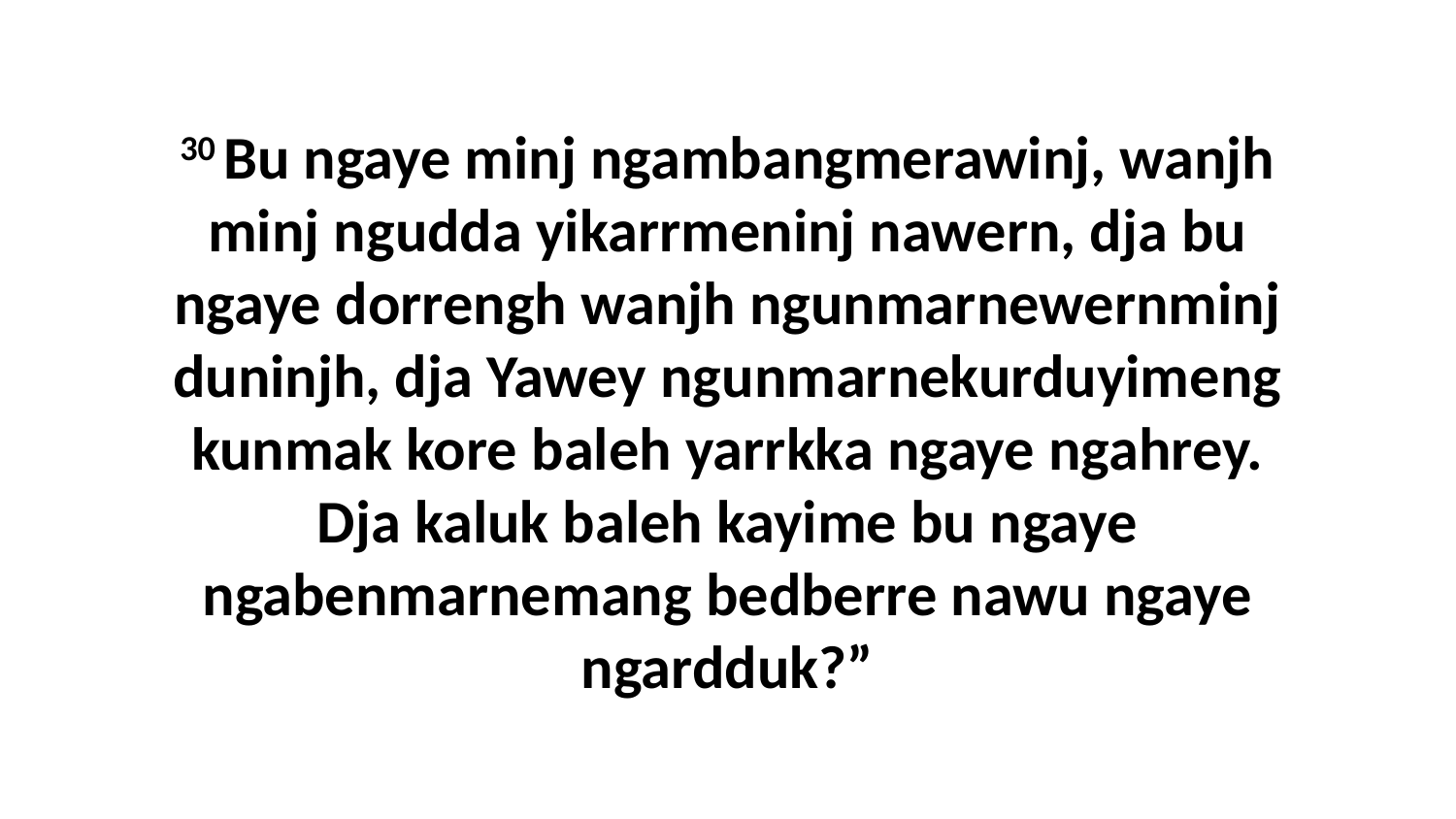

30 Bu ngaye minj ngambangmerawinj, wanjh minj ngudda yikarrmeninj nawern, dja bu ngaye dorrengh wanjh ngunmarnewernminj duninjh, dja Yawey ngunmarnekurduyimeng kunmak kore baleh yarrkka ngaye ngahrey. Dja kaluk baleh kayime bu ngaye ngabenmarnemang bedberre nawu ngaye ngardduk?”